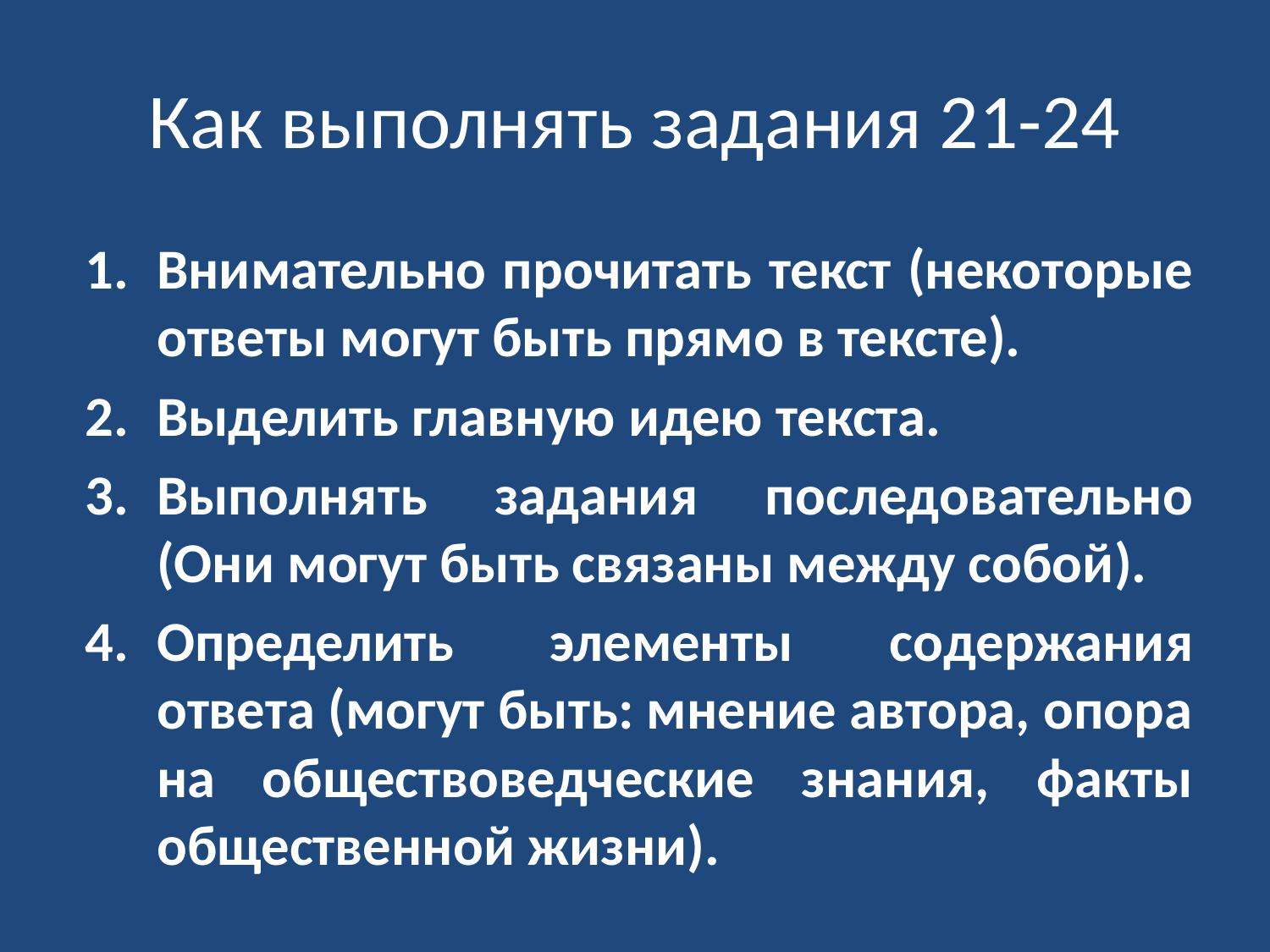

# Как выполнять задания 21-24
Внимательно прочитать текст (некоторые ответы могут быть прямо в тексте).
Выделить главную идею текста.
Выполнять задания последовательно (Они могут быть связаны между собой).
Определить элементы содержания ответа (могут быть: мнение автора, опора на обществоведческие знания, факты общественной жизни).